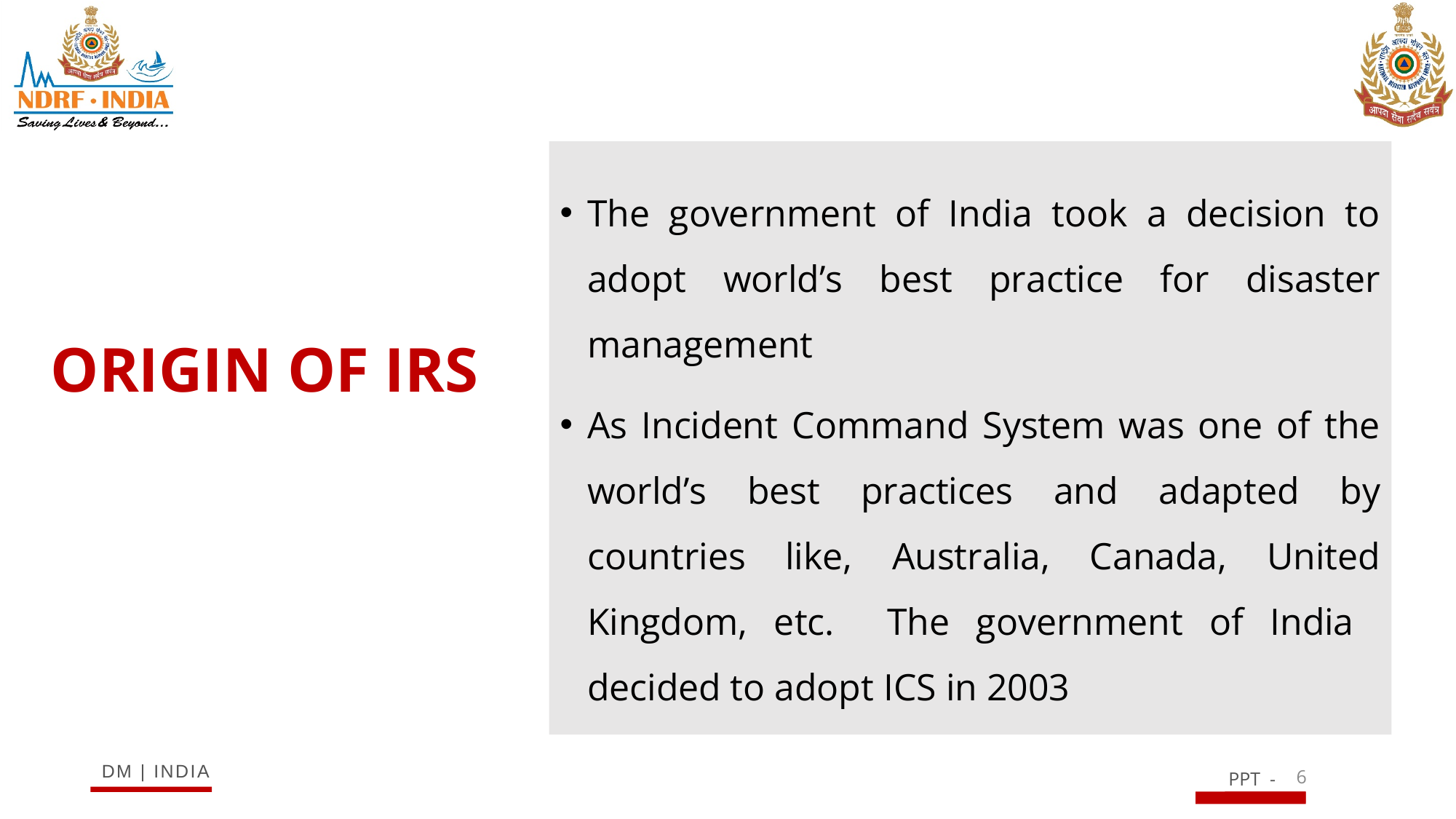

The government of India took a decision to adopt world’s best practice for disaster management
As Incident Command System was one of the world’s best practices and adapted by countries like, Australia, Canada, United Kingdom, etc.  The government of India  decided to adopt ICS in 2003
# ORIGIN OF IRS
6